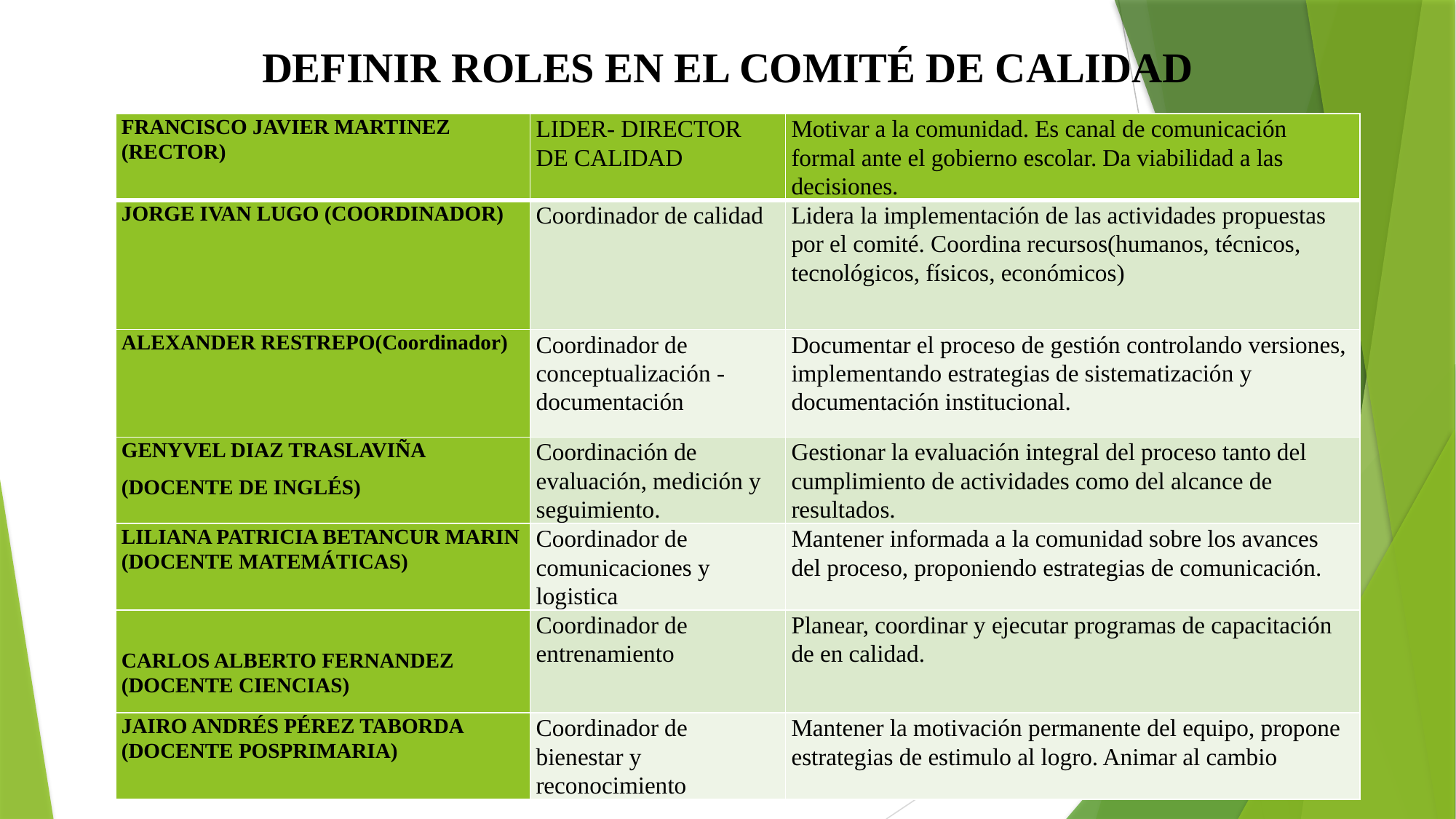

# DEFINIR ROLES EN EL COMITÉ DE CALIDAD
| FRANCISCO JAVIER MARTINEZ (RECTOR) | LIDER- DIRECTOR DE CALIDAD | Motivar a la comunidad. Es canal de comunicación formal ante el gobierno escolar. Da viabilidad a las decisiones. |
| --- | --- | --- |
| JORGE IVAN LUGO (COORDINADOR) | Coordinador de calidad | Lidera la implementación de las actividades propuestas por el comité. Coordina recursos(humanos, técnicos, tecnológicos, físicos, económicos) |
| ALEXANDER RESTREPO(Coordinador) | Coordinador de conceptualización -documentación | Documentar el proceso de gestión controlando versiones, implementando estrategias de sistematización y documentación institucional. |
| GENYVEL DIAZ TRASLAVIÑA (DOCENTE DE INGLÉS) | Coordinación de evaluación, medición y seguimiento. | Gestionar la evaluación integral del proceso tanto del cumplimiento de actividades como del alcance de resultados. |
| LILIANA PATRICIA BETANCUR MARIN (DOCENTE MATEMÁTICAS) | Coordinador de comunicaciones y logistica | Mantener informada a la comunidad sobre los avances del proceso, proponiendo estrategias de comunicación. |
| CARLOS ALBERTO FERNANDEZ (DOCENTE CIENCIAS) | Coordinador de entrenamiento | Planear, coordinar y ejecutar programas de capacitación de en calidad. |
| JAIRO ANDRÉS PÉREZ TABORDA (DOCENTE POSPRIMARIA) | Coordinador de bienestar y reconocimiento | Mantener la motivación permanente del equipo, propone estrategias de estimulo al logro. Animar al cambio |